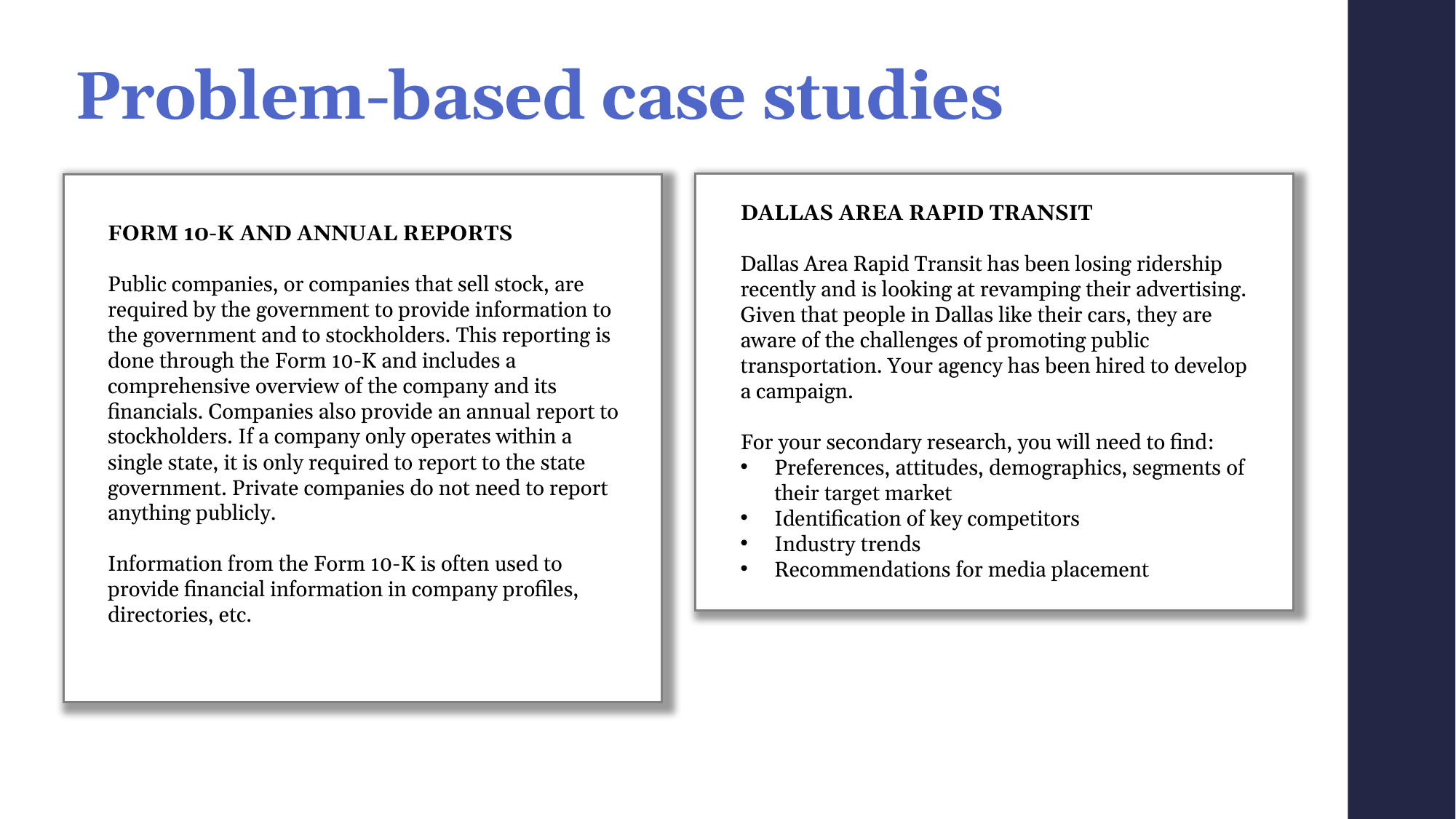

# Problem-based case studies

Dallas Area Rapid Transit

Dallas Area Rapid Transit has been losing ridership recently and is looking at revamping their advertising. Given that people in Dallas like their cars, they are aware of the challenges of promoting public transportation. Your agency has been hired to develop a campaign.

For your secondary research, you will need to find:
Preferences, attitudes, demographics, segments of their target market
Identification of key competitors
Industry trends
Recommendations for media placement
Form 10-K and Annual Reports

Public companies, or companies that sell stock, are required by the government to provide information to the government and to stockholders. This reporting is done through the Form 10-K and includes a comprehensive overview of the company and its financials. Companies also provide an annual report to stockholders. If a company only operates within a single state, it is only required to report to the state government. Private companies do not need to report anything publicly.

Information from the Form 10-K is often used to provide financial information in company profiles, directories, etc.